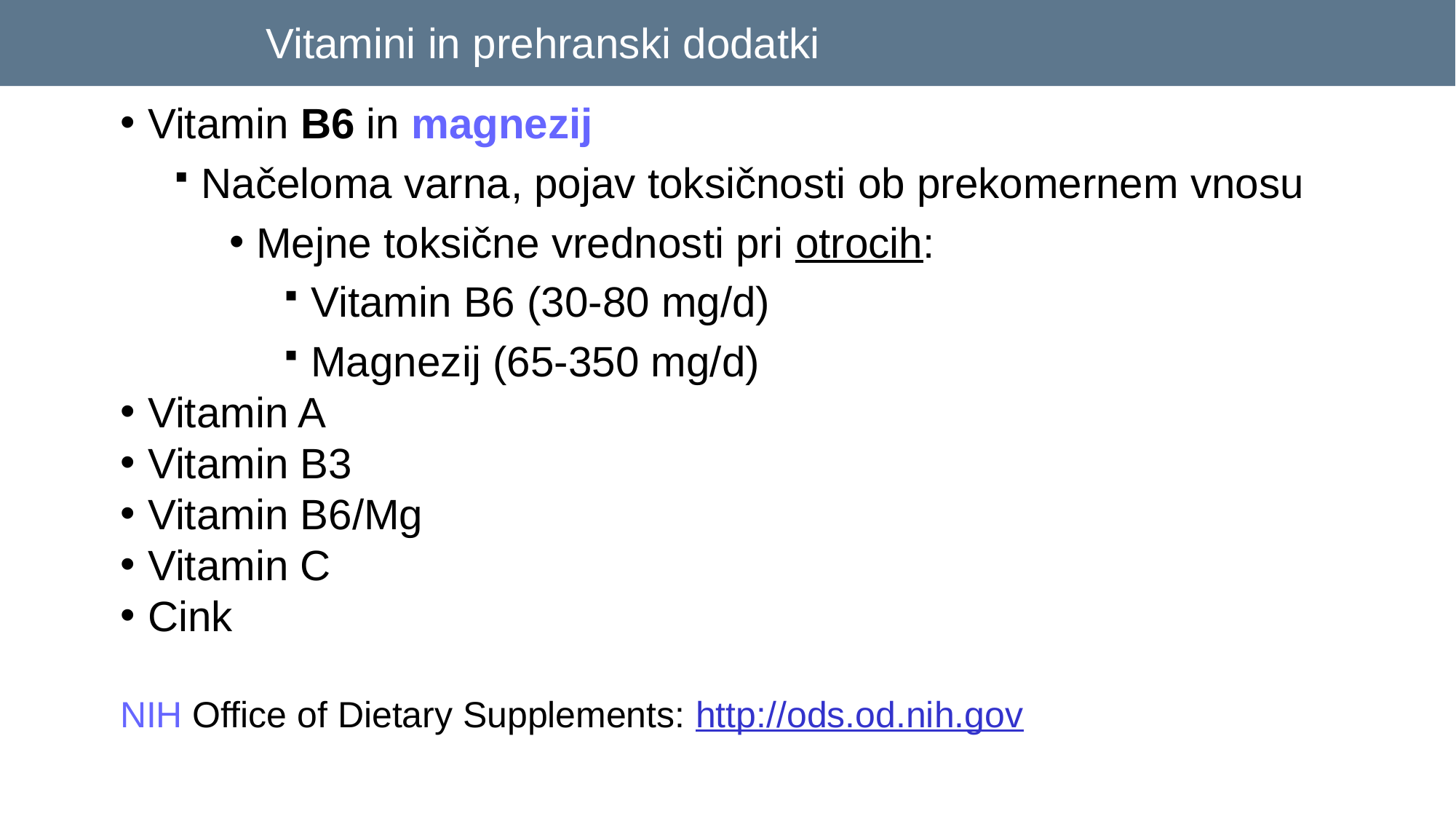

# Vitamini in prehranski dodatki
Vitamin B6 in magnezij
Načeloma varna, pojav toksičnosti ob prekomernem vnosu
Mejne toksične vrednosti pri otrocih:
Vitamin B6 (30-80 mg/d)
Magnezij (65-350 mg/d)
Vitamin A
Vitamin B3
Vitamin B6/Mg
Vitamin C
Cink

NIH Office of Dietary Supplements: http://ods.od.nih.gov